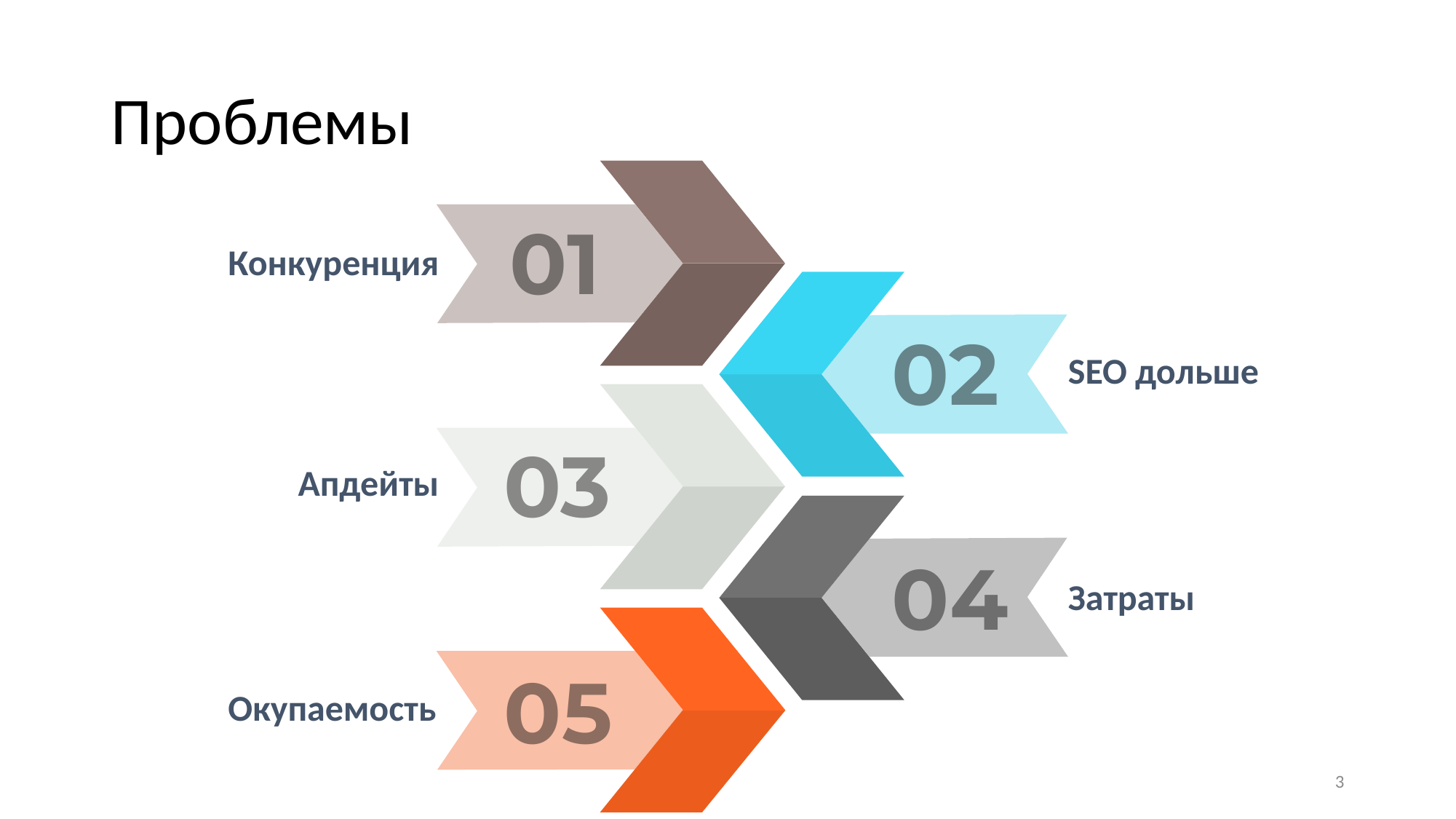

# Проблемы

01
Конкуренция

02
SEO дольше

03
Апдейты

04
Затраты

05
Окупаемость

3